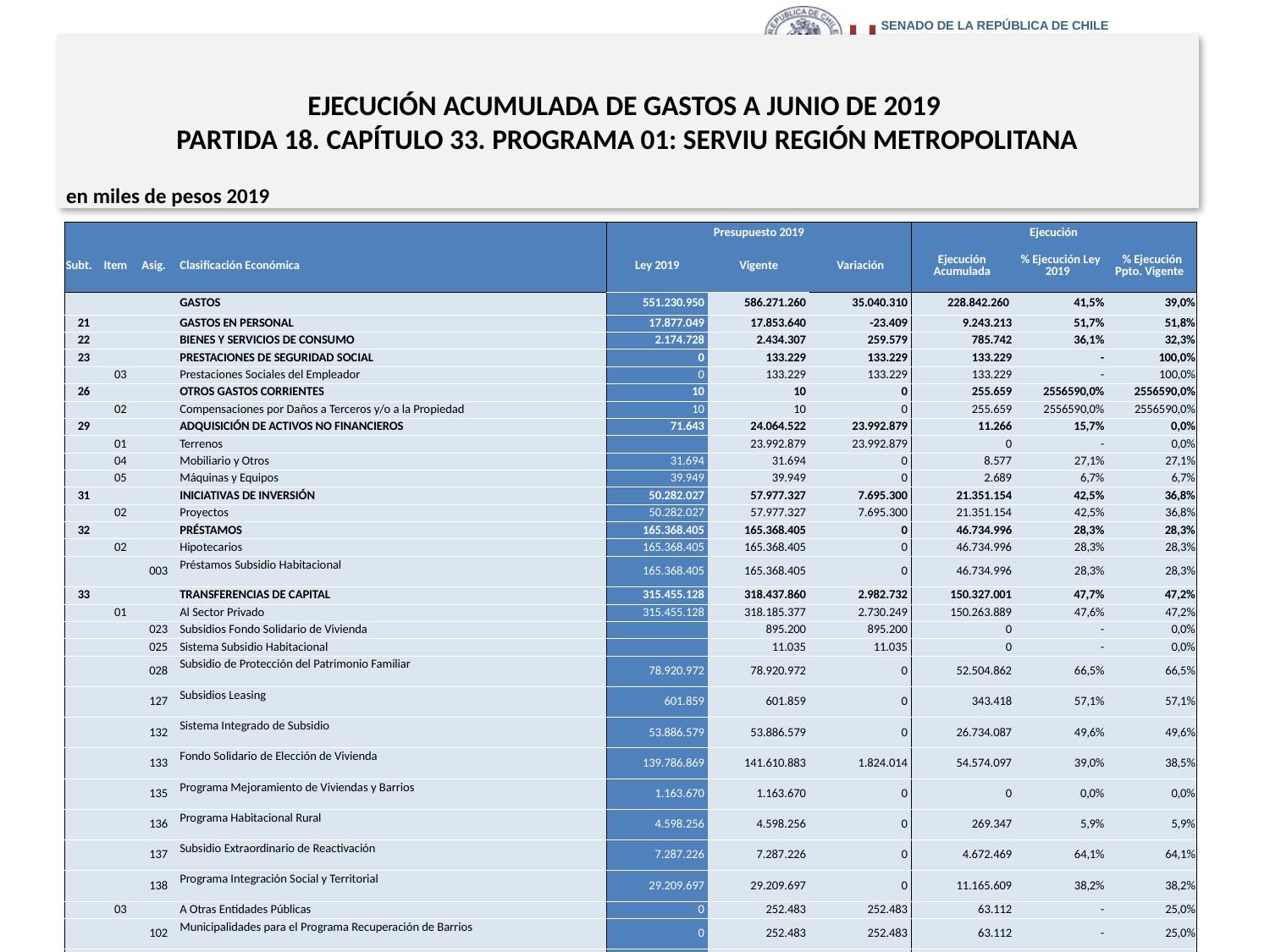

# EJECUCIÓN ACUMULADA DE GASTOS A JUNIO DE 2019 PARTIDA 18. CAPÍTULO 33. PROGRAMA 01: SERVIU REGIÓN METROPOLITANA
en miles de pesos 2019
|  |  |  |  | Presupuesto 2019 |  |  | Ejecución |  |  |
| --- | --- | --- | --- | --- | --- | --- | --- | --- | --- |
| Subt. | Item | Asig. | Clasificación Económica | Ley 2019 | Vigente | Variación | Ejecución Acumulada | % Ejecución Ley 2019 | % Ejecución Ppto. Vigente |
|  |  |  | GASTOS | 551.230.950 | 586.271.260 | 35.040.310 | 228.842.260 | 41,5% | 39,0% |
| 21 |  |  | GASTOS EN PERSONAL | 17.877.049 | 17.853.640 | -23.409 | 9.243.213 | 51,7% | 51,8% |
| 22 |  |  | BIENES Y SERVICIOS DE CONSUMO | 2.174.728 | 2.434.307 | 259.579 | 785.742 | 36,1% | 32,3% |
| 23 |  |  | PRESTACIONES DE SEGURIDAD SOCIAL | 0 | 133.229 | 133.229 | 133.229 | - | 100,0% |
|  | 03 |  | Prestaciones Sociales del Empleador | 0 | 133.229 | 133.229 | 133.229 | - | 100,0% |
| 26 |  |  | OTROS GASTOS CORRIENTES | 10 | 10 | 0 | 255.659 | 2556590,0% | 2556590,0% |
|  | 02 |  | Compensaciones por Daños a Terceros y/o a la Propiedad | 10 | 10 | 0 | 255.659 | 2556590,0% | 2556590,0% |
| 29 |  |  | ADQUISICIÓN DE ACTIVOS NO FINANCIEROS | 71.643 | 24.064.522 | 23.992.879 | 11.266 | 15,7% | 0,0% |
|  | 01 |  | Terrenos |  | 23.992.879 | 23.992.879 | 0 | - | 0,0% |
|  | 04 |  | Mobiliario y Otros | 31.694 | 31.694 | 0 | 8.577 | 27,1% | 27,1% |
|  | 05 |  | Máquinas y Equipos | 39.949 | 39.949 | 0 | 2.689 | 6,7% | 6,7% |
| 31 |  |  | INICIATIVAS DE INVERSIÓN | 50.282.027 | 57.977.327 | 7.695.300 | 21.351.154 | 42,5% | 36,8% |
|  | 02 |  | Proyectos | 50.282.027 | 57.977.327 | 7.695.300 | 21.351.154 | 42,5% | 36,8% |
| 32 |  |  | PRÉSTAMOS | 165.368.405 | 165.368.405 | 0 | 46.734.996 | 28,3% | 28,3% |
|  | 02 |  | Hipotecarios | 165.368.405 | 165.368.405 | 0 | 46.734.996 | 28,3% | 28,3% |
|  |  | 003 | Préstamos Subsidio Habitacional | 165.368.405 | 165.368.405 | 0 | 46.734.996 | 28,3% | 28,3% |
| 33 |  |  | TRANSFERENCIAS DE CAPITAL | 315.455.128 | 318.437.860 | 2.982.732 | 150.327.001 | 47,7% | 47,2% |
|  | 01 |  | Al Sector Privado | 315.455.128 | 318.185.377 | 2.730.249 | 150.263.889 | 47,6% | 47,2% |
|  |  | 023 | Subsidios Fondo Solidario de Vivienda |  | 895.200 | 895.200 | 0 | - | 0,0% |
|  |  | 025 | Sistema Subsidio Habitacional |  | 11.035 | 11.035 | 0 | - | 0,0% |
|  |  | 028 | Subsidio de Protección del Patrimonio Familiar | 78.920.972 | 78.920.972 | 0 | 52.504.862 | 66,5% | 66,5% |
|  |  | 127 | Subsidios Leasing | 601.859 | 601.859 | 0 | 343.418 | 57,1% | 57,1% |
|  |  | 132 | Sistema Integrado de Subsidio | 53.886.579 | 53.886.579 | 0 | 26.734.087 | 49,6% | 49,6% |
|  |  | 133 | Fondo Solidario de Elección de Vivienda | 139.786.869 | 141.610.883 | 1.824.014 | 54.574.097 | 39,0% | 38,5% |
|  |  | 135 | Programa Mejoramiento de Viviendas y Barrios | 1.163.670 | 1.163.670 | 0 | 0 | 0,0% | 0,0% |
|  |  | 136 | Programa Habitacional Rural | 4.598.256 | 4.598.256 | 0 | 269.347 | 5,9% | 5,9% |
|  |  | 137 | Subsidio Extraordinario de Reactivación | 7.287.226 | 7.287.226 | 0 | 4.672.469 | 64,1% | 64,1% |
|  |  | 138 | Programa Integración Social y Territorial | 29.209.697 | 29.209.697 | 0 | 11.165.609 | 38,2% | 38,2% |
|  | 03 |  | A Otras Entidades Públicas | 0 | 252.483 | 252.483 | 63.112 | - | 25,0% |
|  |  | 102 | Municipalidades para el Programa Recuperación de Barrios | 0 | 252.483 | 252.483 | 63.112 | - | 25,0% |
| 34 |  |  | SERVICIO DE LA DEUDA | 1.960 | 1.960 | 0 | 0 | 0,0% | 0,0% |
|  | 07 |  | Deuda Flotante | 1.960 | 1.960 | 0 | 0 | 0,0% | 0,0% |
27